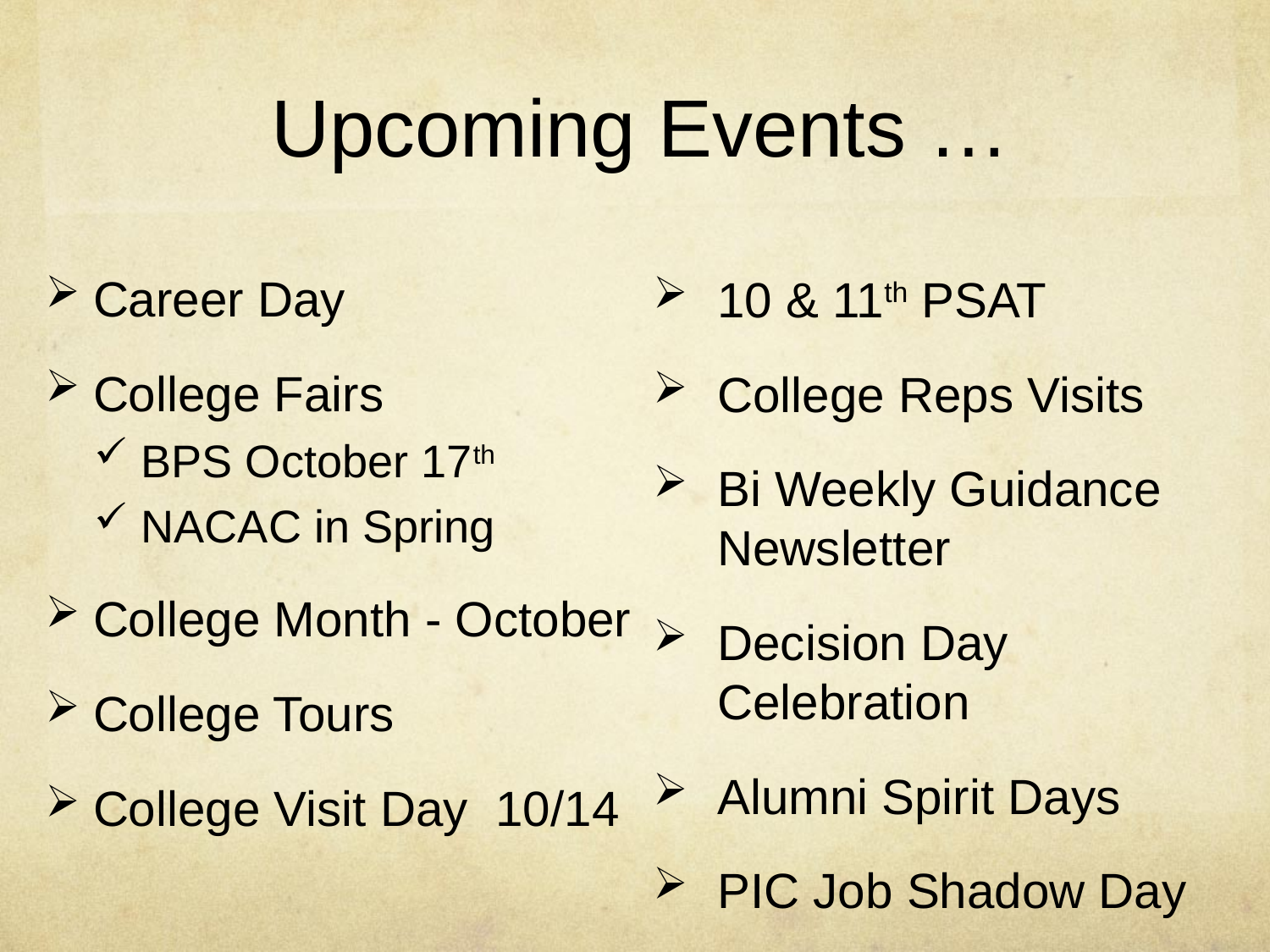

# Upcoming Events …
Career Day
College Fairs
BPS October 17th
NACAC in Spring
College Month - October
College Tours
College Visit Day  10/14
10 & 11th PSAT
College Reps Visits
Bi Weekly Guidance Newsletter
Decision Day Celebration
Alumni Spirit Days
PIC Job Shadow Day